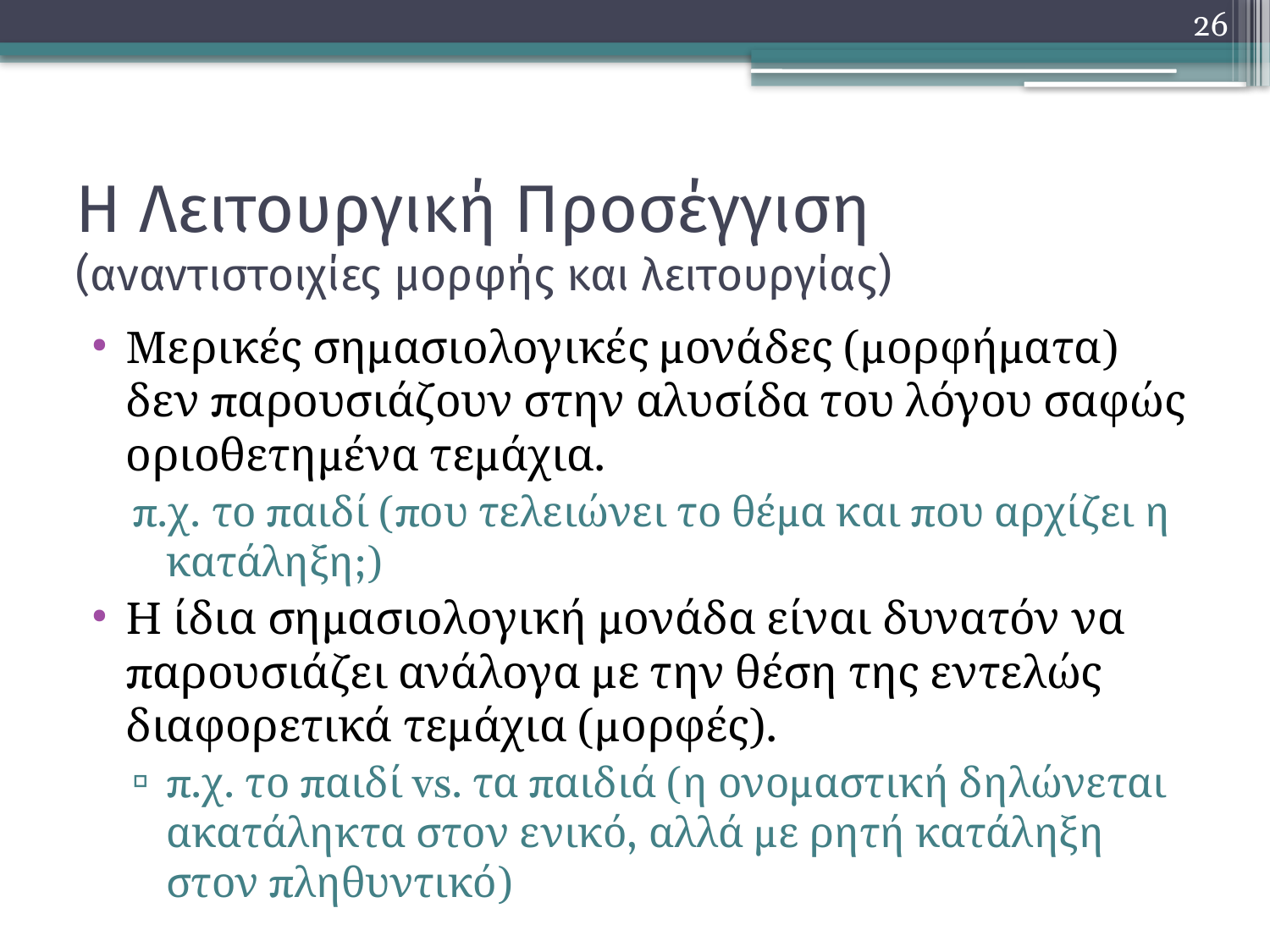

26
# Η Λειτουργική Προσέγγιση (αναντιστοιχίες μορφής και λειτουργίας)
Μερικές σημασιολογικές μονάδες (μορφήματα) δεν παρουσιάζουν στην αλυσίδα του λόγου σαφώς οριοθετημένα τεμάχια.
π.χ. το παιδί (που τελειώνει το θέμα και που αρχίζει η κατάληξη;)
Η ίδια σημασιολογική μονάδα είναι δυνατόν να παρουσιάζει ανάλογα με την θέση της εντελώς διαφορετικά τεμάχια (μορφές).
π.χ. το παιδί vs. τα παιδιά (η ονομαστική δηλώνεται ακατάληκτα στον ενικό, αλλά με ρητή κατάληξη στον πληθυντικό)